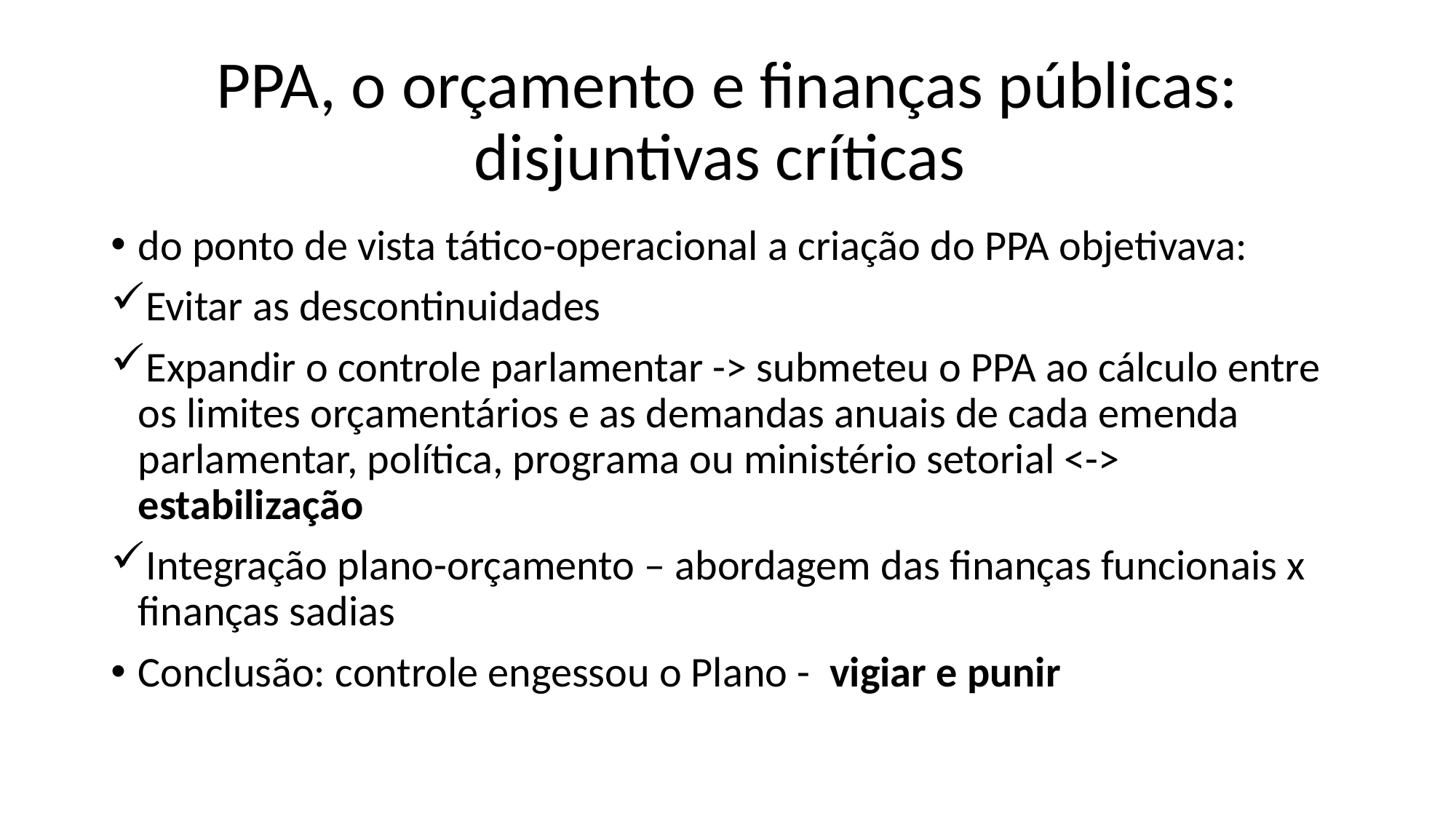

# PPA, o orçamento e finanças públicas: disjuntivas críticas
do ponto de vista tático-operacional a criação do PPA objetivava:
Evitar as descontinuidades
Expandir o controle parlamentar -> submeteu o PPA ao cálculo entre os limites orçamentários e as demandas anuais de cada emenda parlamentar, política, programa ou ministério setorial <-> estabilização
Integração plano-orçamento – abordagem das finanças funcionais x finanças sadias
Conclusão: controle engessou o Plano -  vigiar e punir